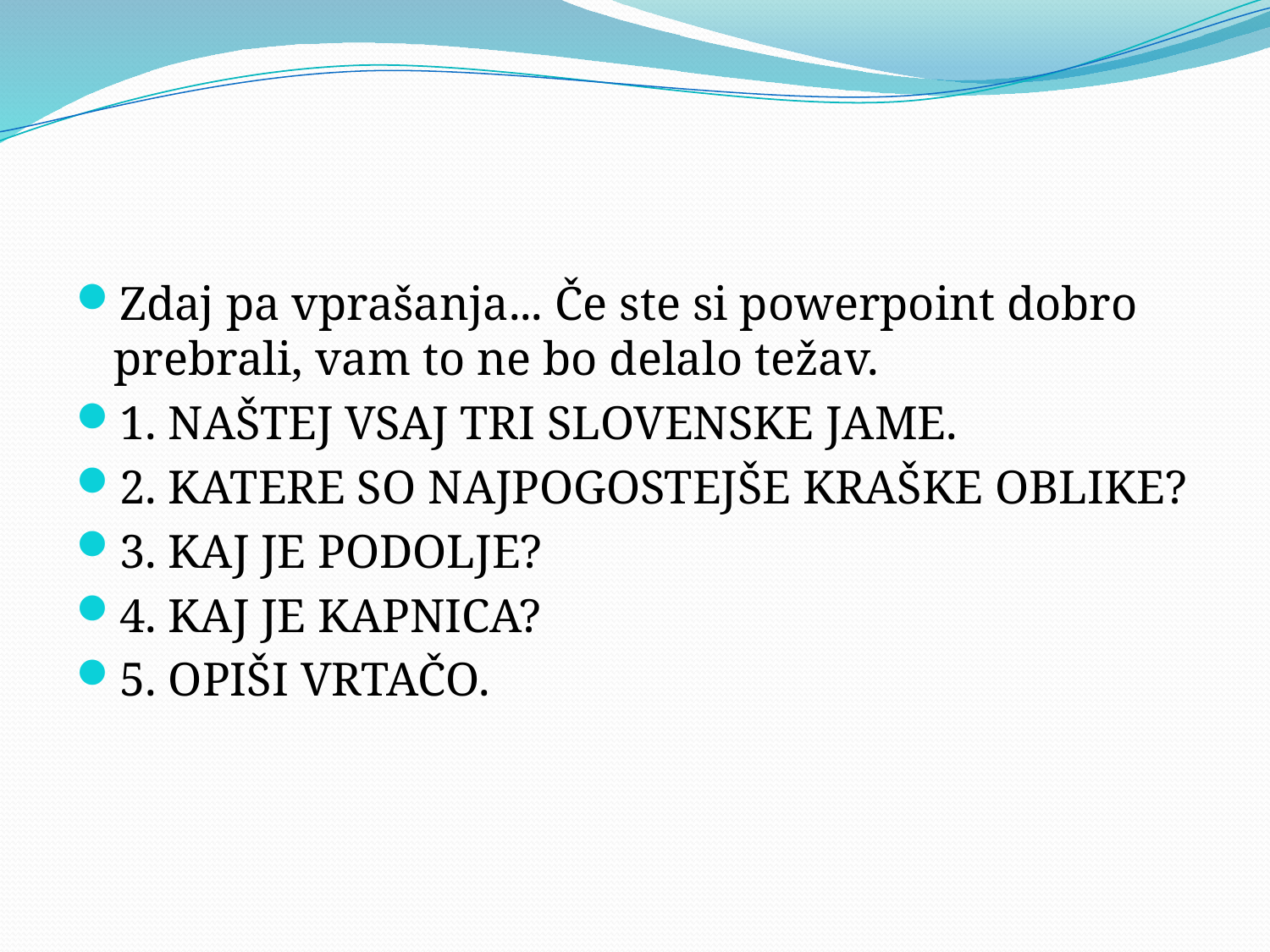

#
Zdaj pa vprašanja... Če ste si powerpoint dobro prebrali, vam to ne bo delalo težav.
1. NAŠTEJ VSAJ TRI SLOVENSKE JAME.
2. KATERE SO NAJPOGOSTEJŠE KRAŠKE OBLIKE?
3. KAJ JE PODOLJE?
4. KAJ JE KAPNICA?
5. OPIŠI VRTAČO.